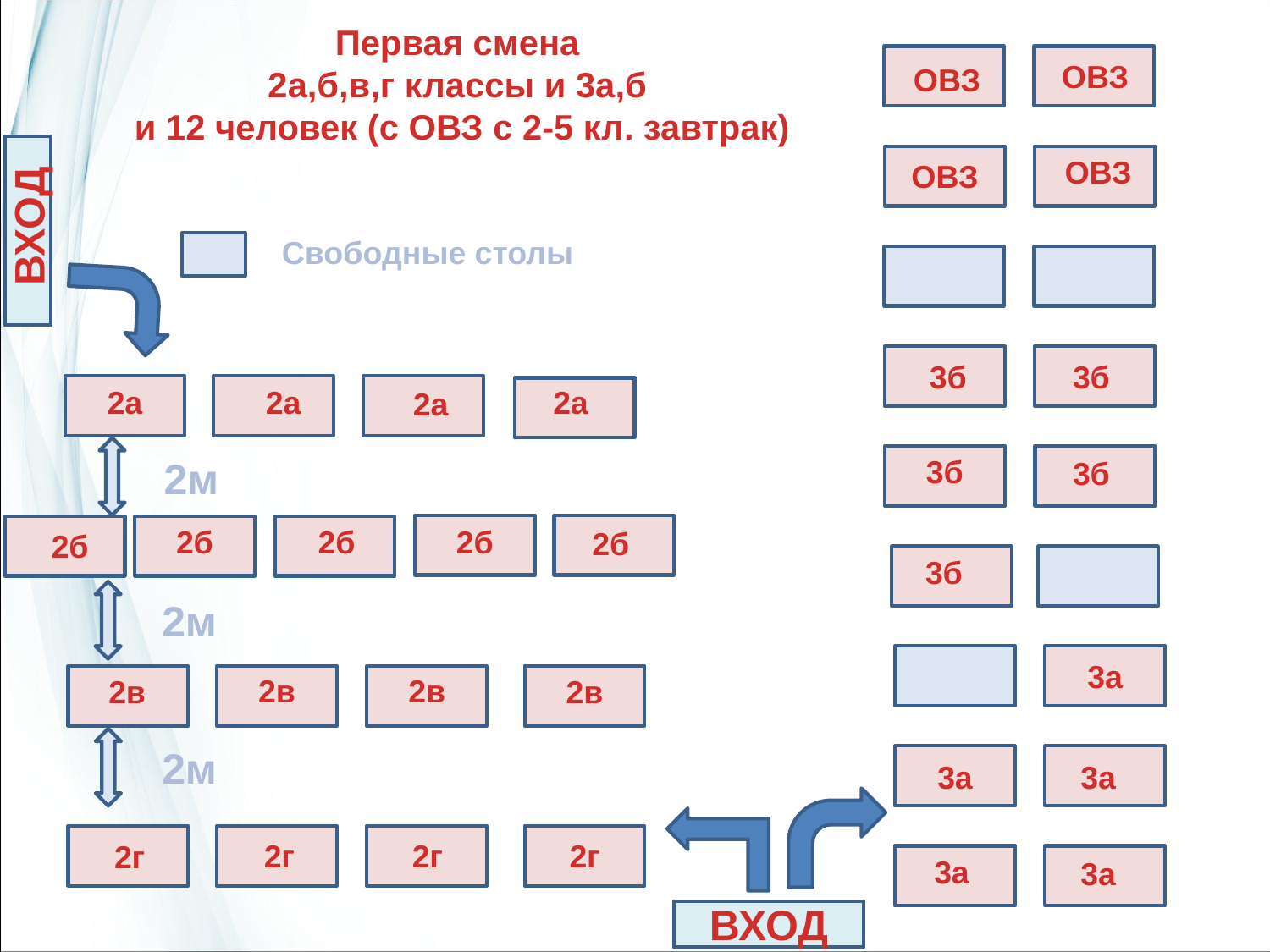

Первая смена
2а,б,в,г классы и 3а,б
и 12 человек (с ОВЗ с 2-5 кл. завтрак)

ОВЗ
ОВЗ

ОВЗ
ОВЗ
ВХОД

Свободные столы

3б
3б

2а

2а

2а
2а

3б
2м

3б

2б

2б
2б
2б
2б

3б

2м

3а
2в
2в

2в

2в

2м

3а
3а

2г
2г
2г
2г
3а

3а
ВХОД